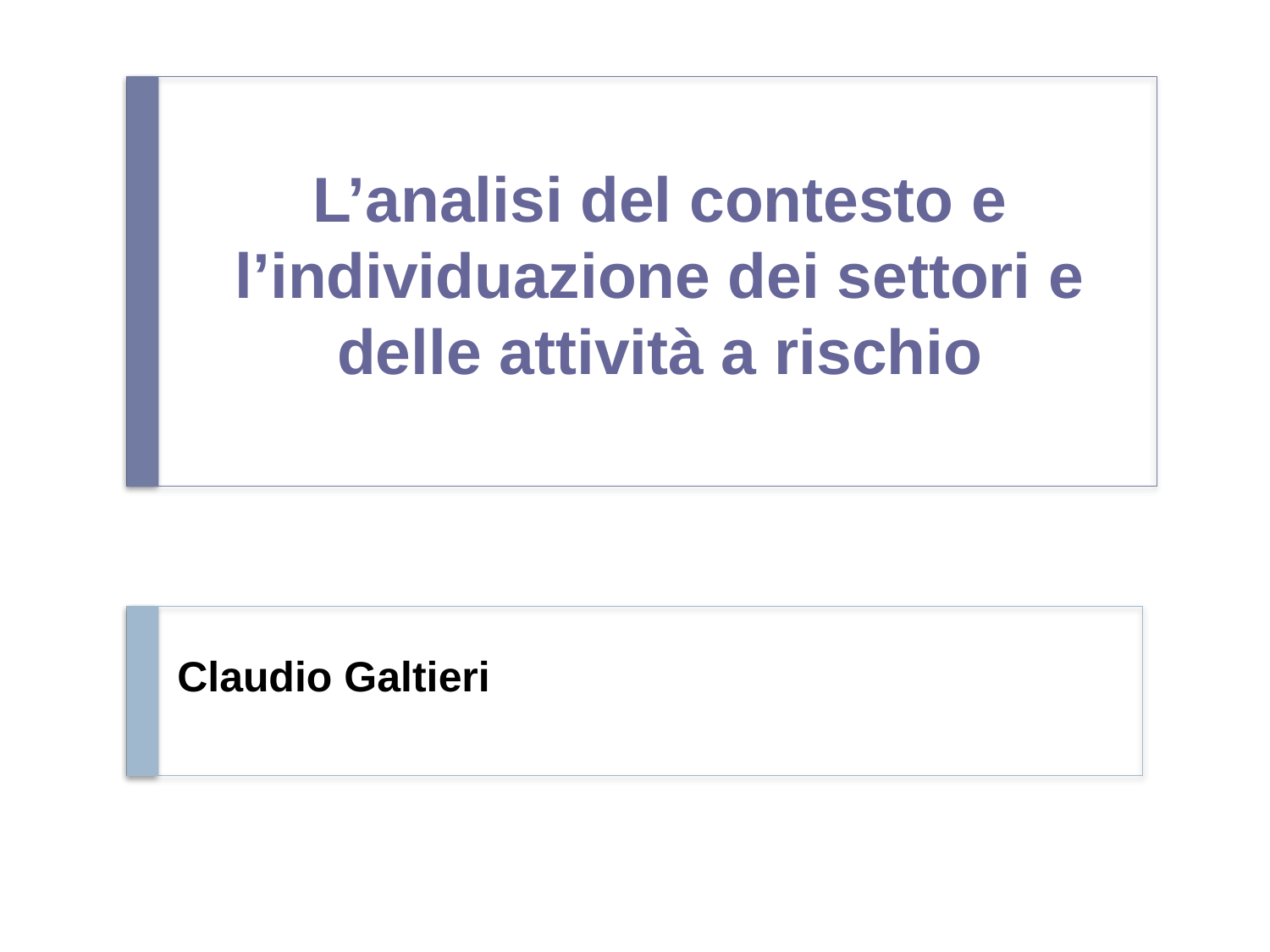

L’analisi del contesto e l’individuazione dei settori e delle attività a rischio
Claudio Galtieri